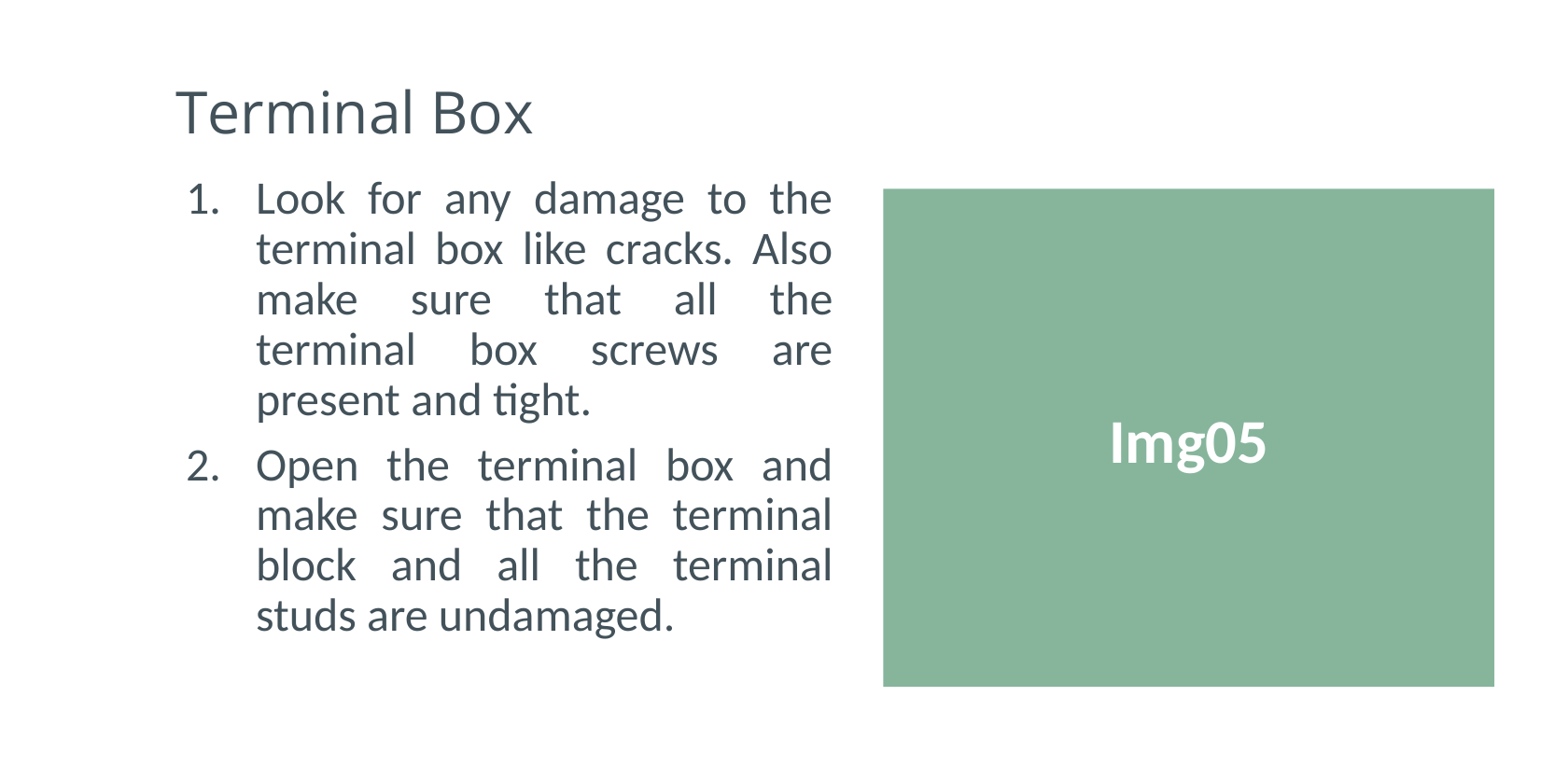

# Terminal Box
Look for any damage to the terminal box like cracks. Also make sure that all the terminal box screws are present and tight.
Open the terminal box and make sure that the terminal block and all the terminal studs are undamaged.
Img05